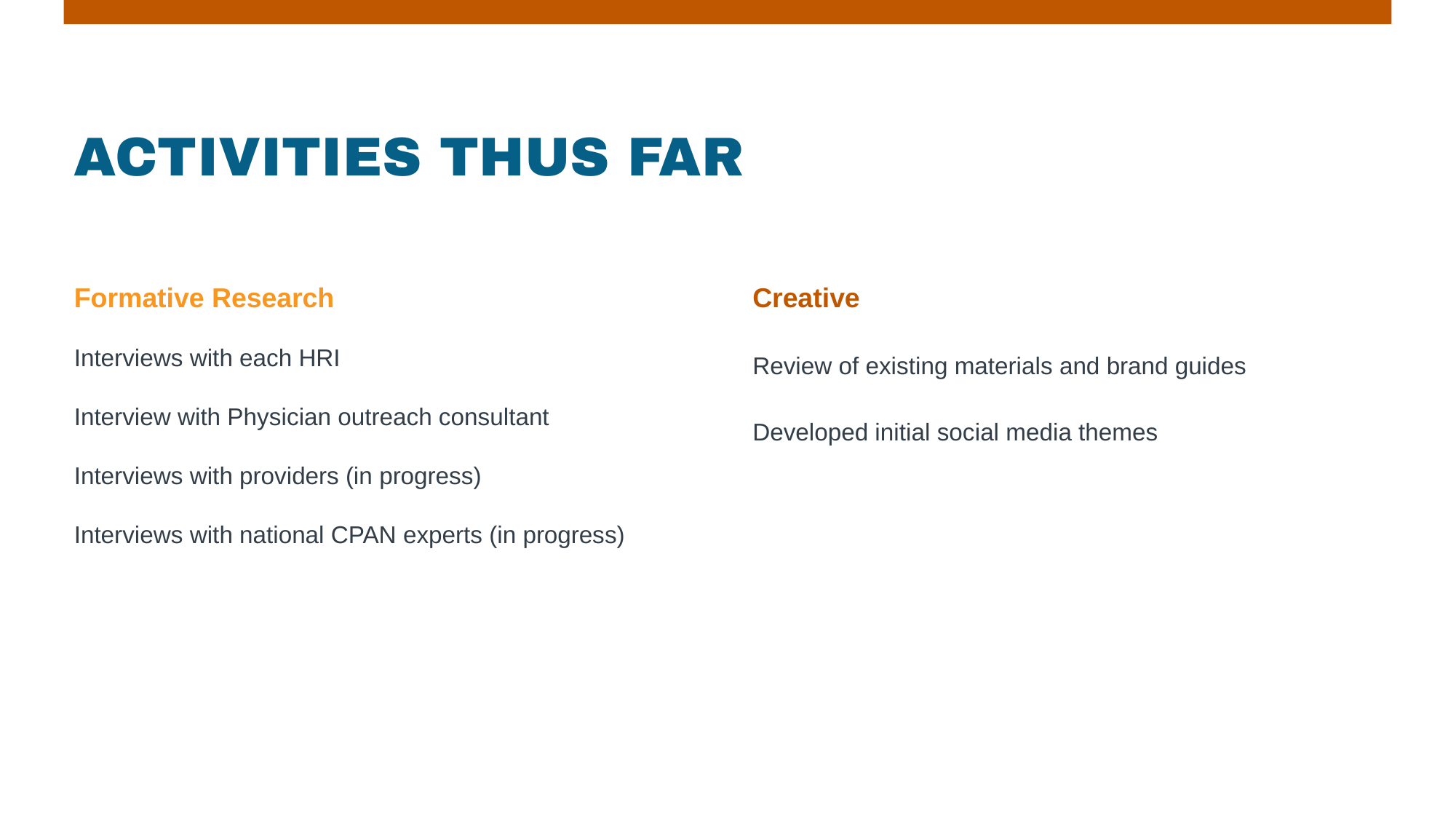

# Activities Thus Far
Formative Research
Interviews with each HRI
Interview with Physician outreach consultant
Interviews with providers (in progress)
Interviews with national CPAN experts (in progress)

Creative
Review of existing materials and brand guides
Developed initial social media themes